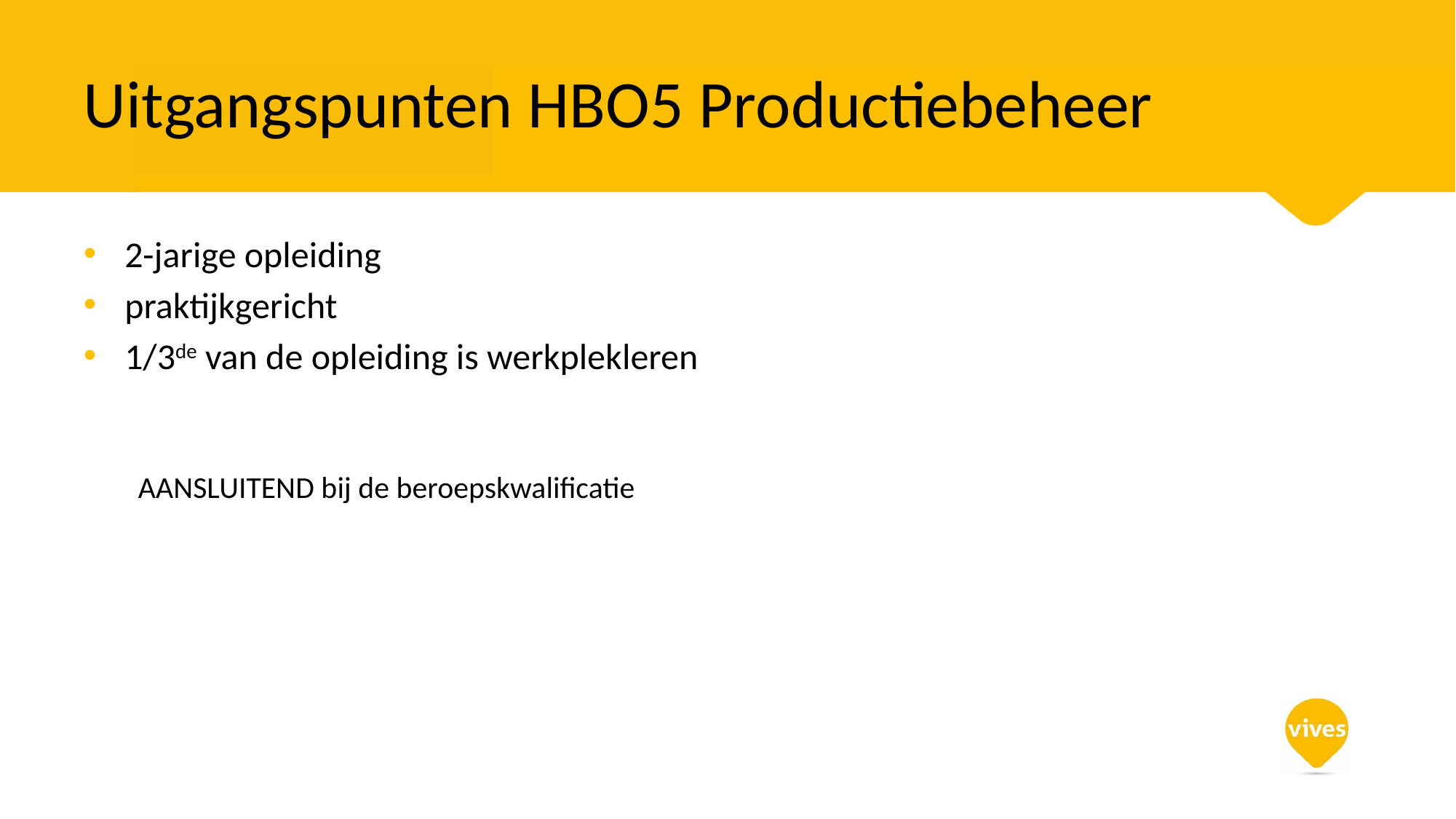

# Uitgangspunten HBO5 Productiebeheer
2-jarige opleiding
praktijkgericht
1/3de van de opleiding is werkplekleren

AANSLUITEND bij de beroepskwalificatie